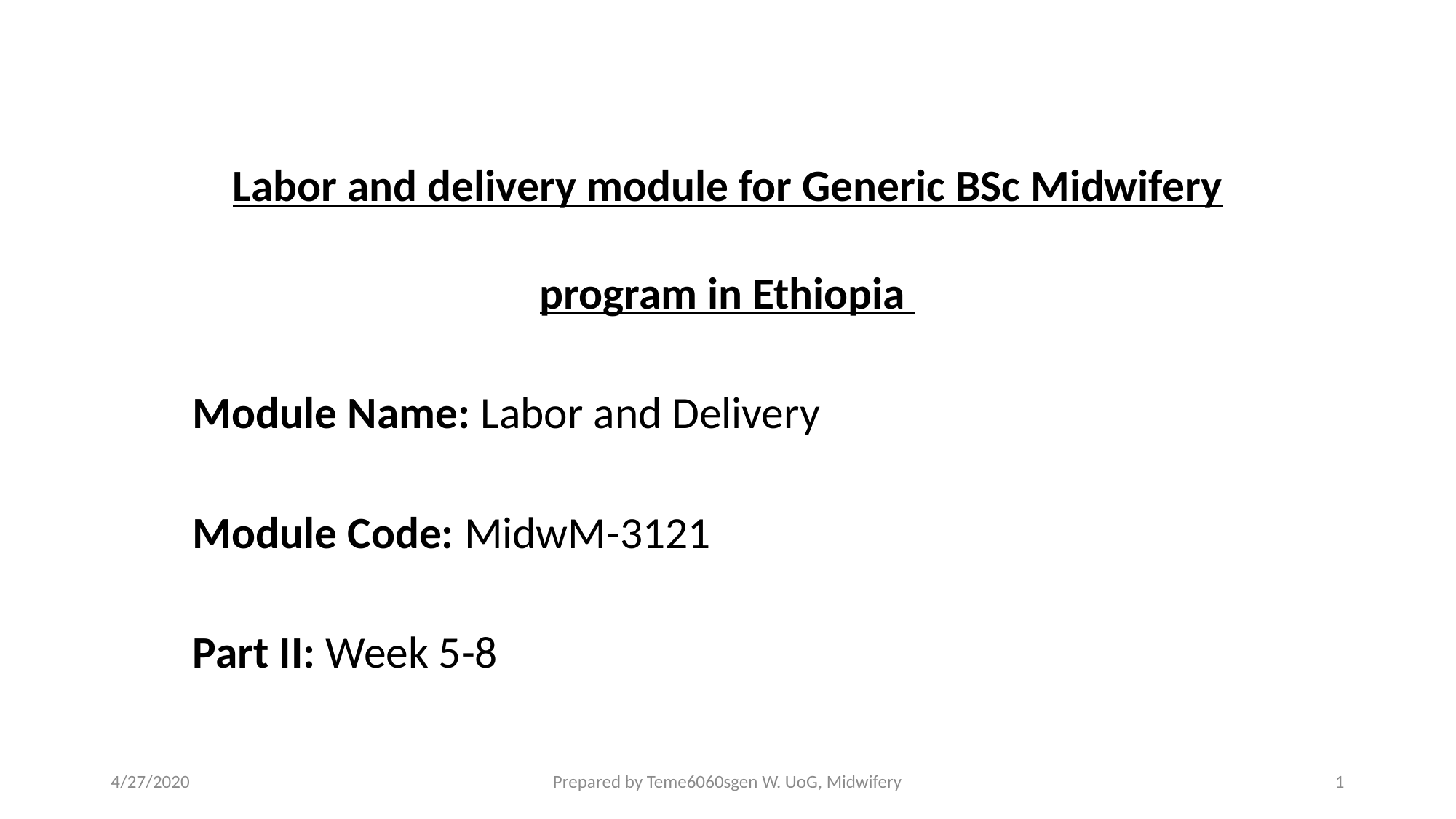

Labor and delivery module for Generic BSc Midwifery program in Ethiopia
Module Name: Labor and Delivery
Module Code: MidwM-3121
Part II: Week 5-8
4/27/2020
Prepared by Teme6060sgen W. UoG, Midwifery
1